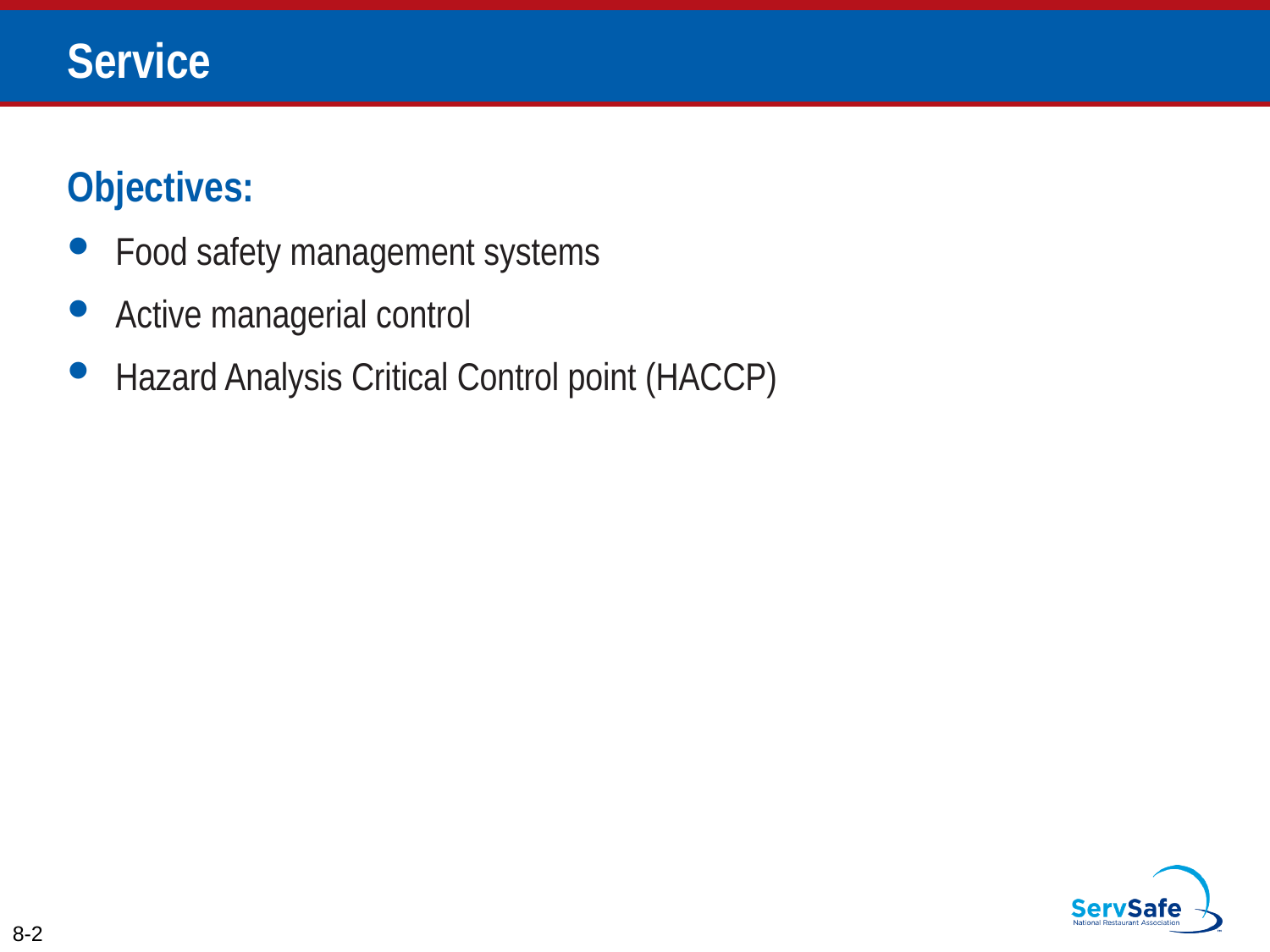

# Service
Objectives:
Food safety management systems
Active managerial control
Hazard Analysis Critical Control point (HACCP)

8-2